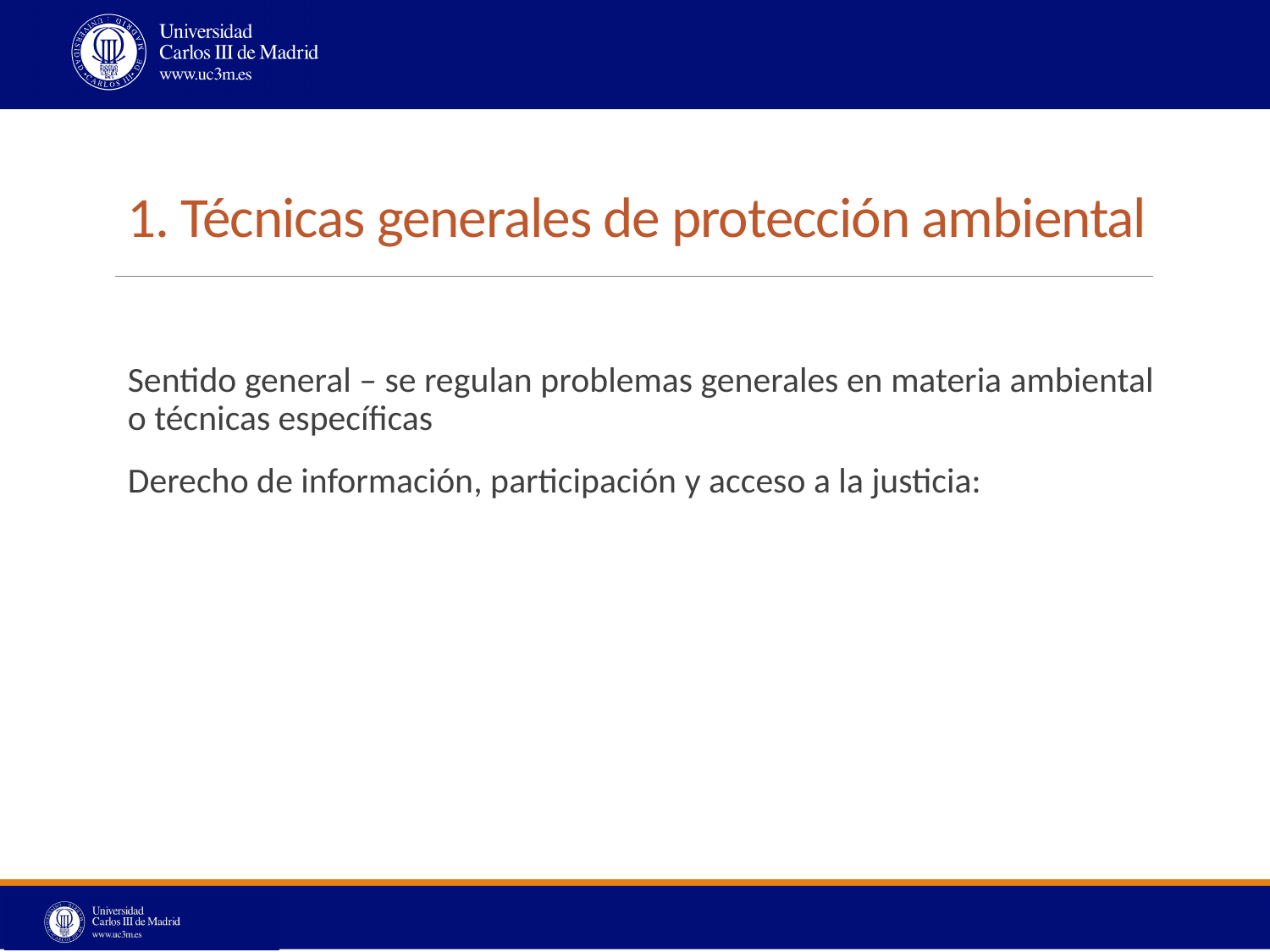

# 1. Técnicas generales de protección ambiental

Sentido general – se regulan problemas generales en materia ambiental o técnicas específicas
Derecho de información, participación y acceso a la justicia: